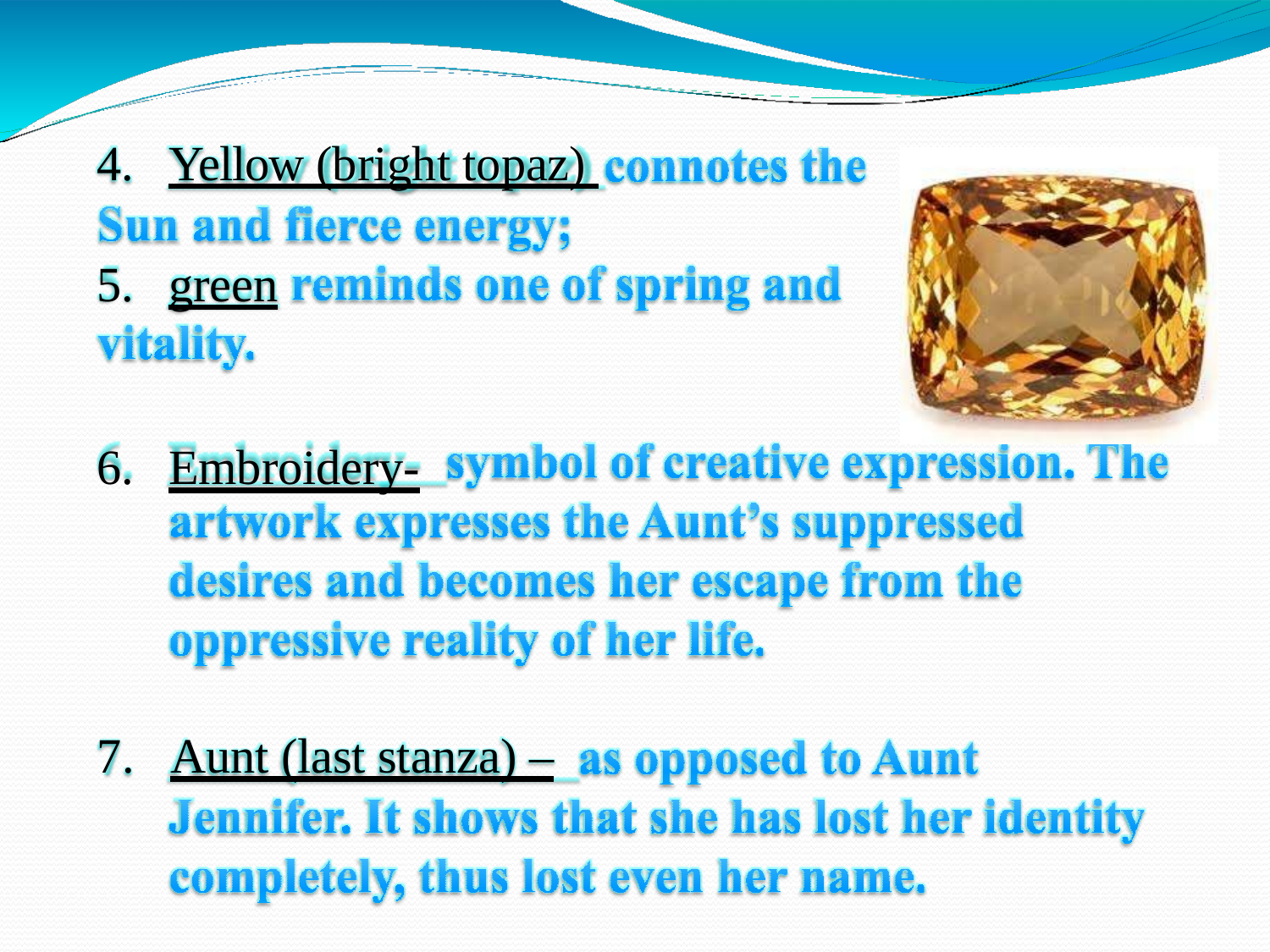

Yellow (bright topaz)

green

Embroidery-

7.	Aunt (last stanza) –